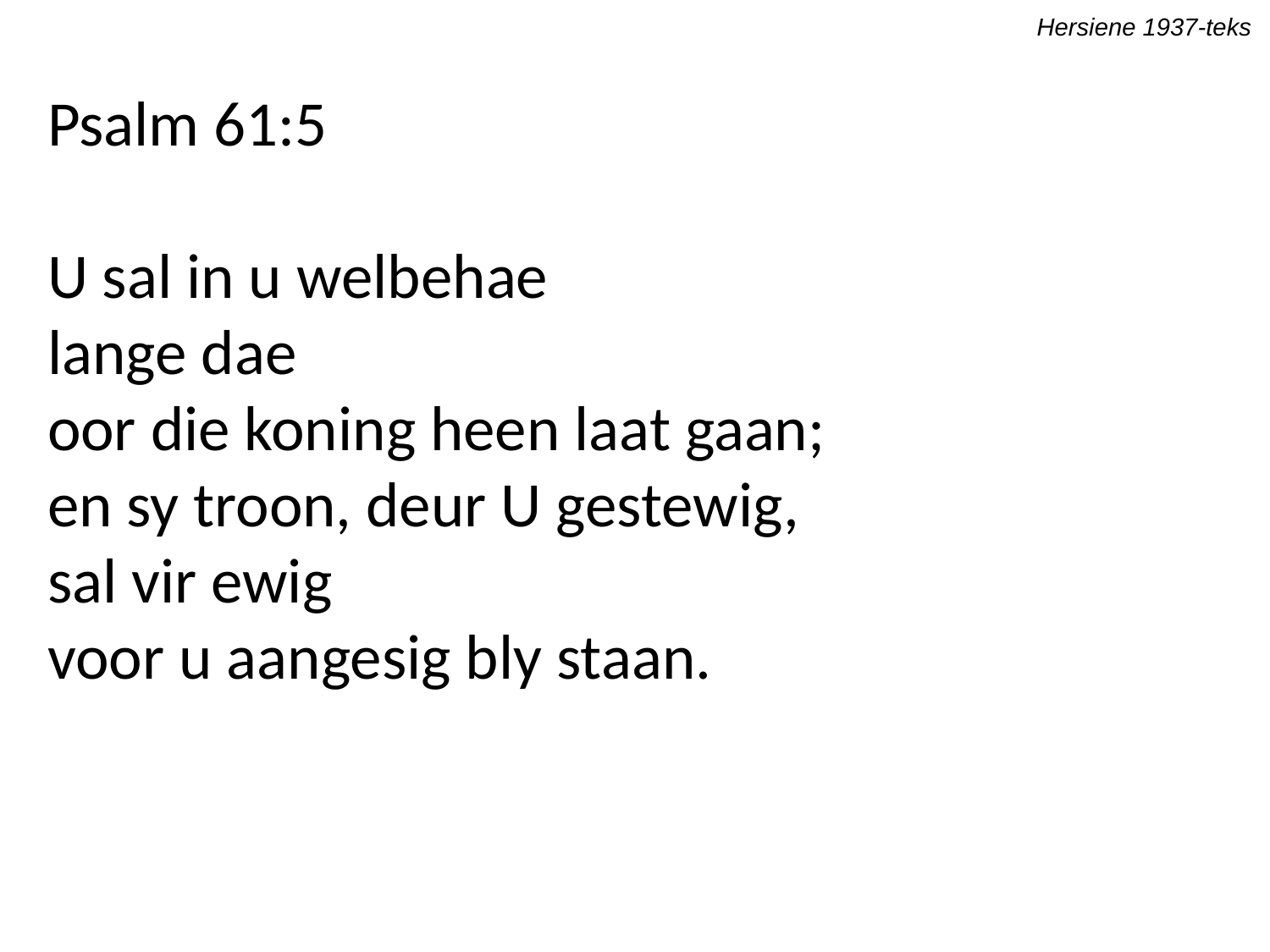

Hersiene 1937-teks
Psalm 61:5

U sal in u welbehae
lange dae
oor die koning heen laat gaan;
en sy troon, deur U gestewig,
sal vir ewig
voor u aangesig bly staan.